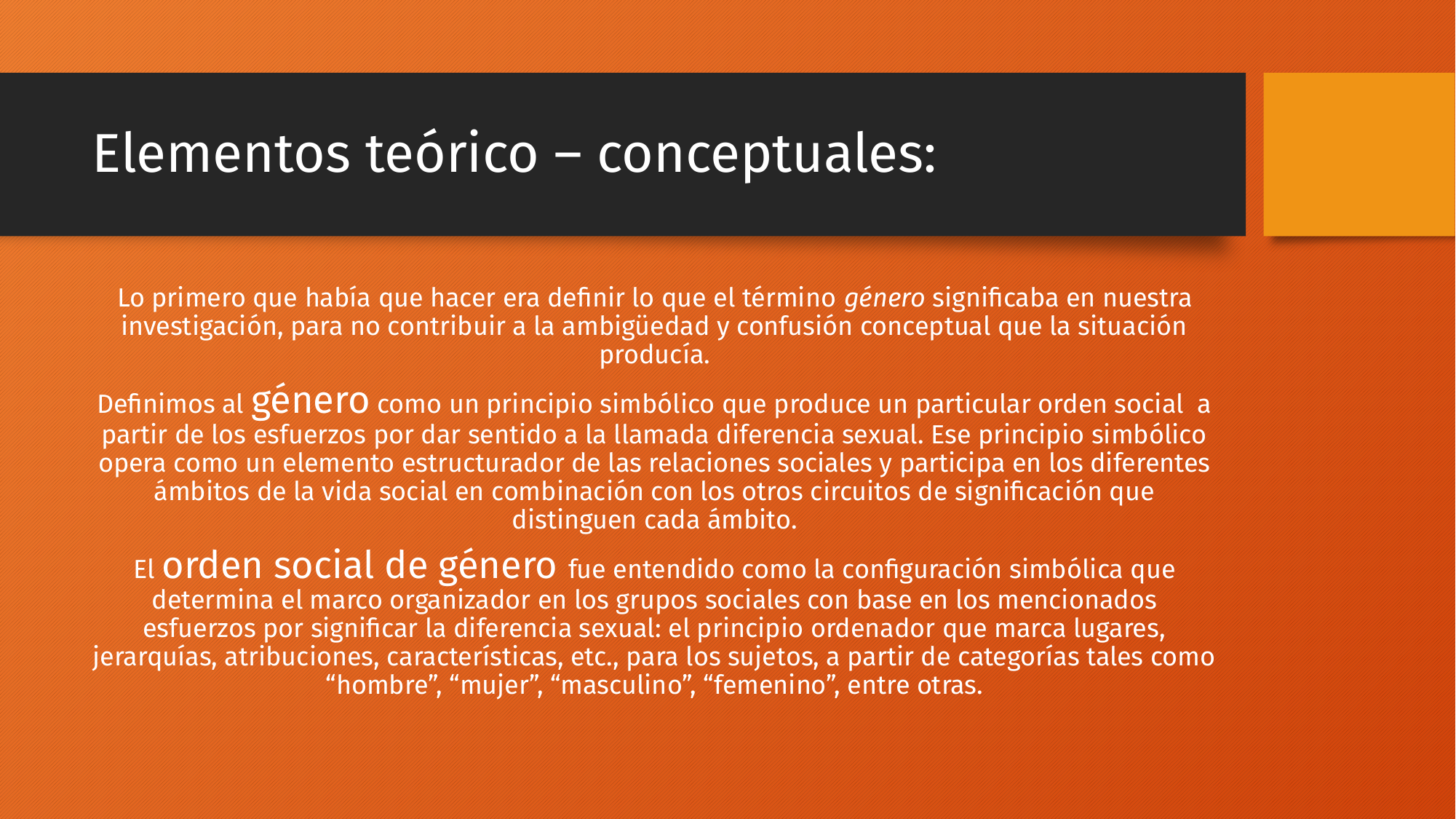

# Elementos teórico – conceptuales:
Lo primero que había que hacer era definir lo que el término género significaba en nuestra investigación, para no contribuir a la ambigüedad y confusión conceptual que la situación producía.
Definimos al género como un principio simbólico que produce un particular orden social  a partir de los esfuerzos por dar sentido a la llamada diferencia sexual. Ese principio simbólico opera como un elemento estructurador de las relaciones sociales y participa en los diferentes ámbitos de la vida social en combinación con los otros circuitos de significación que distinguen cada ámbito.
El orden social de género fue entendido como la configuración simbólica que determina el marco organizador en los grupos sociales con base en los mencionados esfuerzos por significar la diferencia sexual: el principio ordenador que marca lugares, jerarquías, atribuciones, características, etc., para los sujetos, a partir de categorías tales como “hombre”, “mujer”, “masculino”, “femenino”, entre otras.